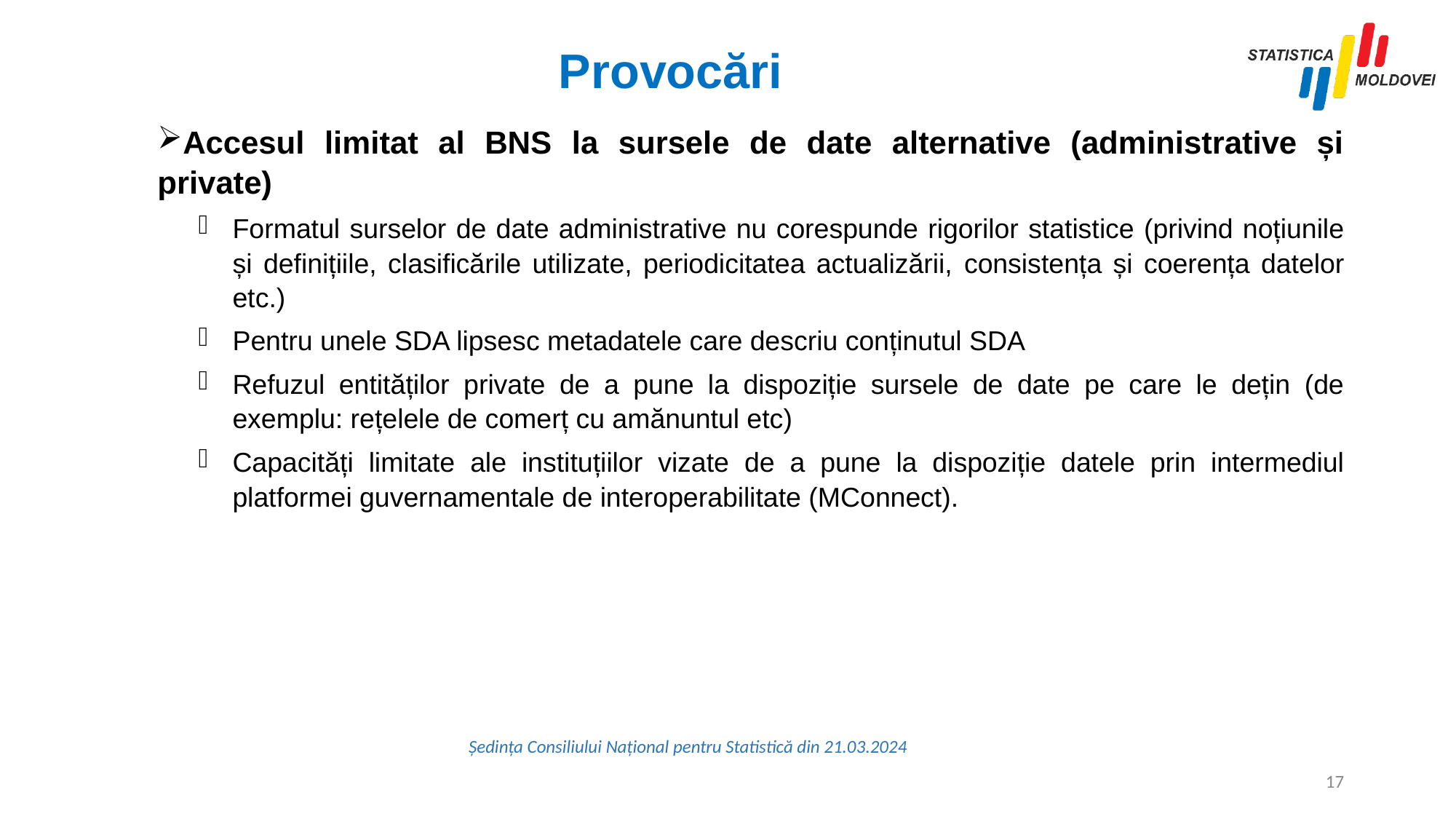

# Provocări
Accesul limitat al BNS la sursele de date alternative (administrative și private)
Formatul surselor de date administrative nu corespunde rigorilor statistice (privind noțiunile și definițiile, clasificările utilizate, periodicitatea actualizării, consistența și coerența datelor etc.)
Pentru unele SDA lipsesc metadatele care descriu conținutul SDA
Refuzul entităților private de a pune la dispoziție sursele de date pe care le dețin (de exemplu: rețelele de comerț cu amănuntul etc)
Capacități limitate ale instituțiilor vizate de a pune la dispoziție datele prin intermediul platformei guvernamentale de interoperabilitate (MConnect).
Ședința Consiliului Național pentru Statistică din 21.03.2024
17